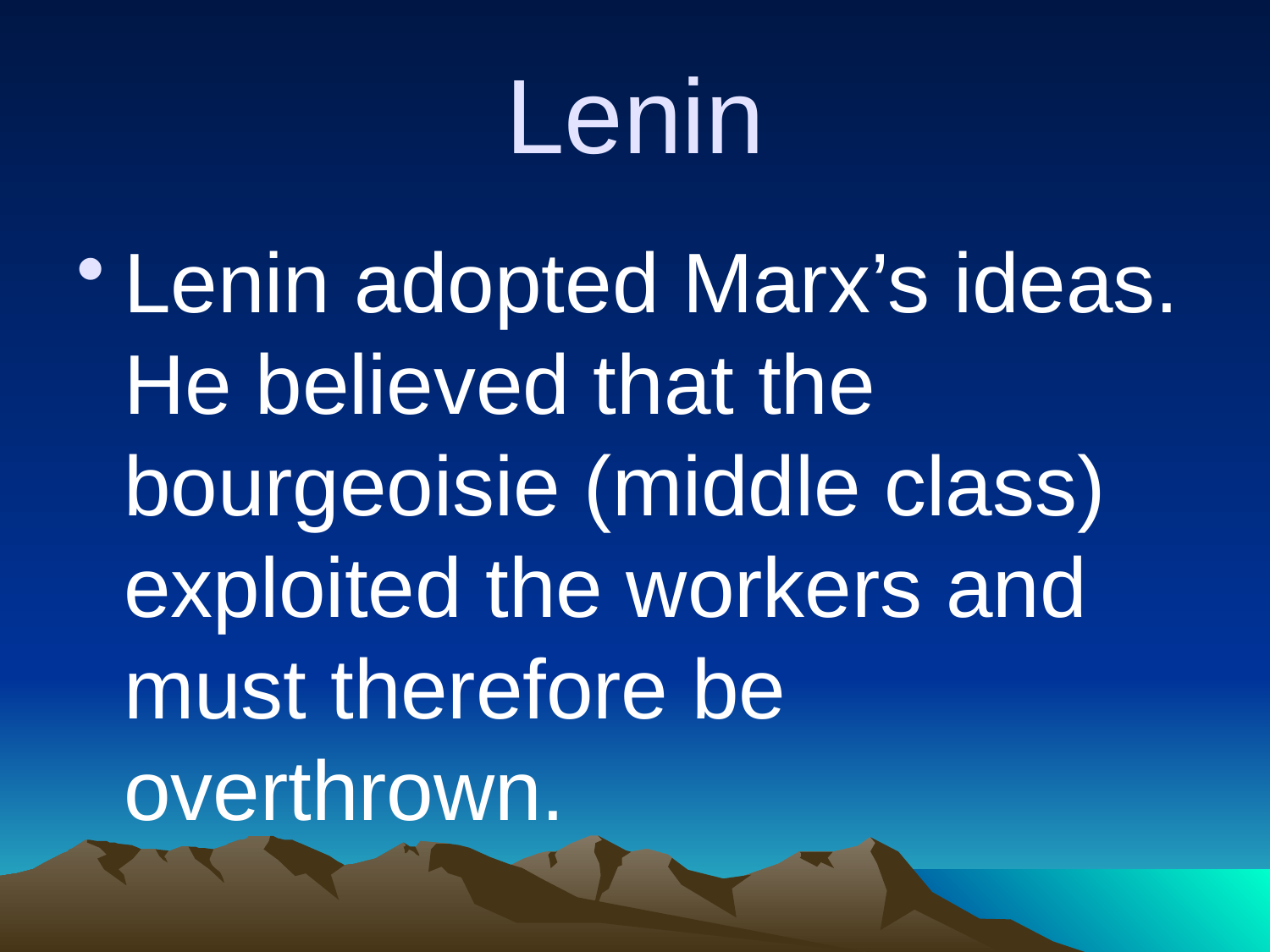

# Lenin
Lenin adopted Marx’s ideas. He believed that the bourgeoisie (middle class) exploited the workers and must therefore be overthrown.